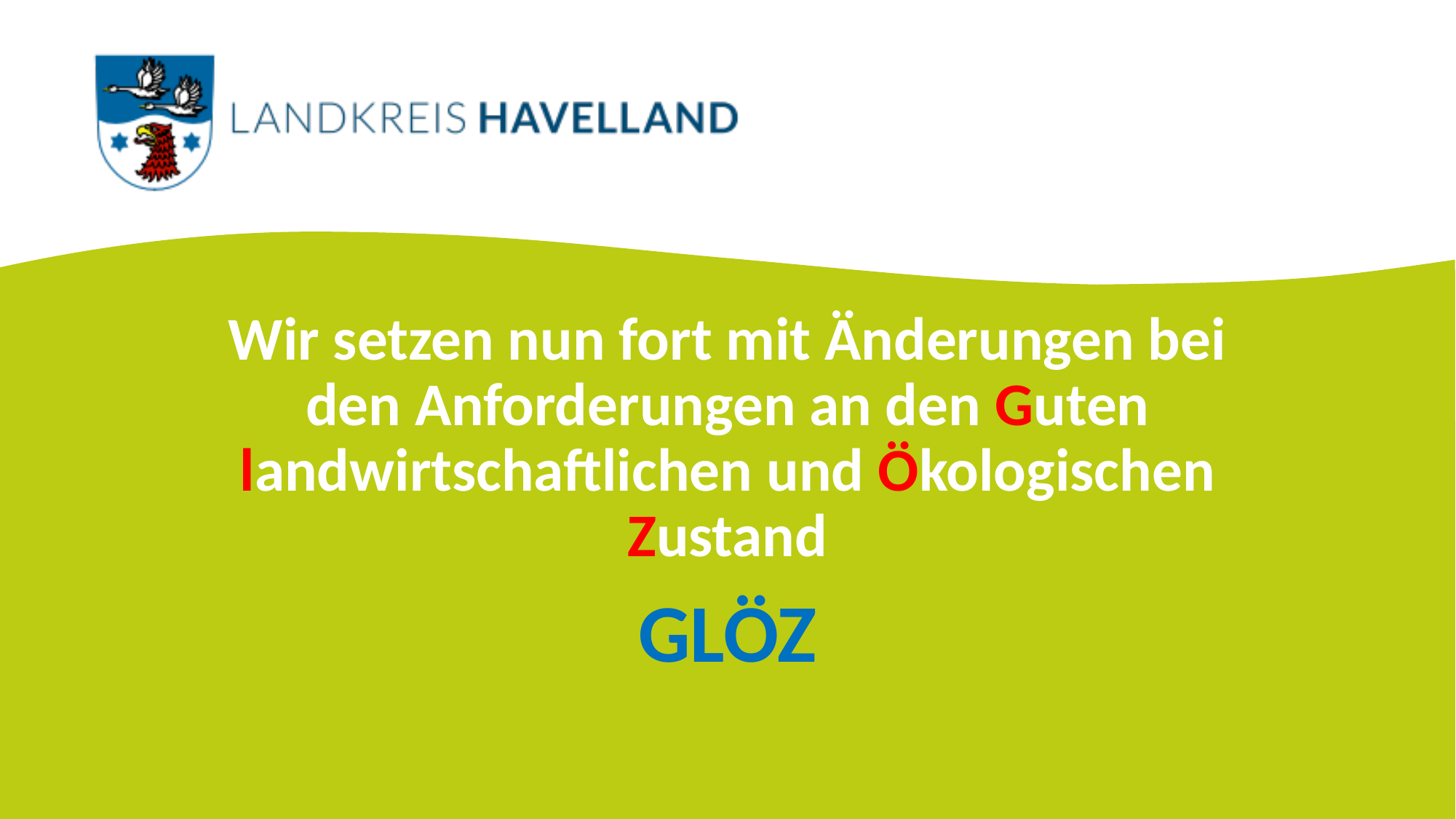

# Wir setzen nun fort mit Änderungen bei den Anforderungen an den Guten landwirtschaftlichen und Ökologischen Zustand
GLÖZ